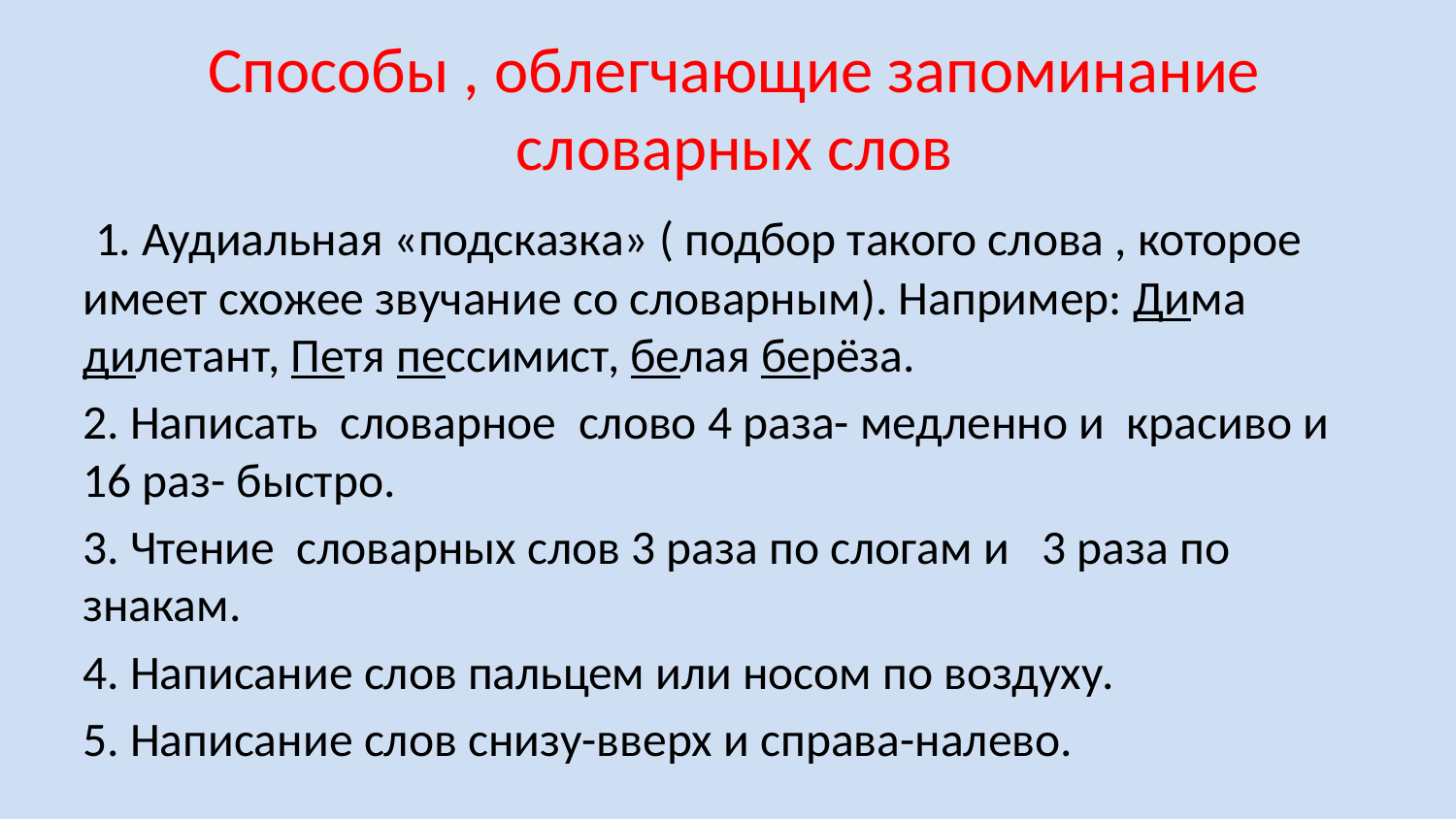

# Способы , облегчающие запоминание словарных слов
 1. Аудиальная «подсказка» ( подбор такого слова , которое имеет схожее звучание со словарным). Например: Дима дилетант, Петя пессимист, белая берёза.
2. Написать  словарное  слово 4 раза- медленно и  красиво и 16 раз- быстро.
3. Чтение  словарных слов 3 раза по слогам и   3 раза по знакам.
4. Написание слов пальцем или носом по воздуху.
5. Написание слов снизу-вверх и справа-налево.